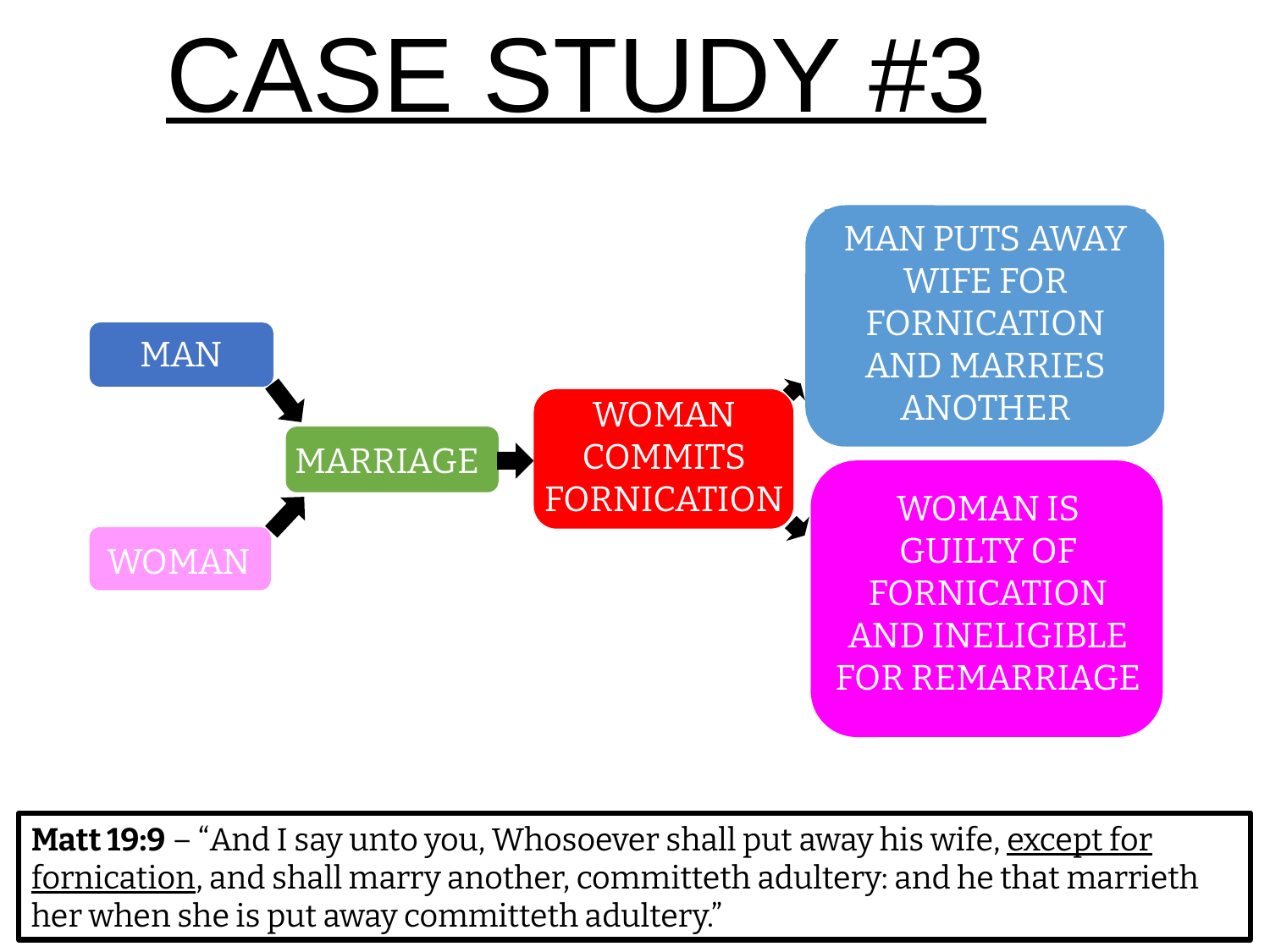

CASE STUDY #3

MAN PUTS AWAY WIFE FOR FORNICATION AND MARRIES ANOTHER

MAN

WOMAN
COMMITS
FORNICATION

MARRIAGE

WOMAN IS GUILTY OF FORNICATION AND INELIGIBLE FOR REMARRIAGE

WOMAN
Matt 19:9 – “And I say unto you, Whosoever shall put away his wife, except for fornication, and shall marry another, committeth adultery: and he that marrieth her when she is put away committeth adultery.”